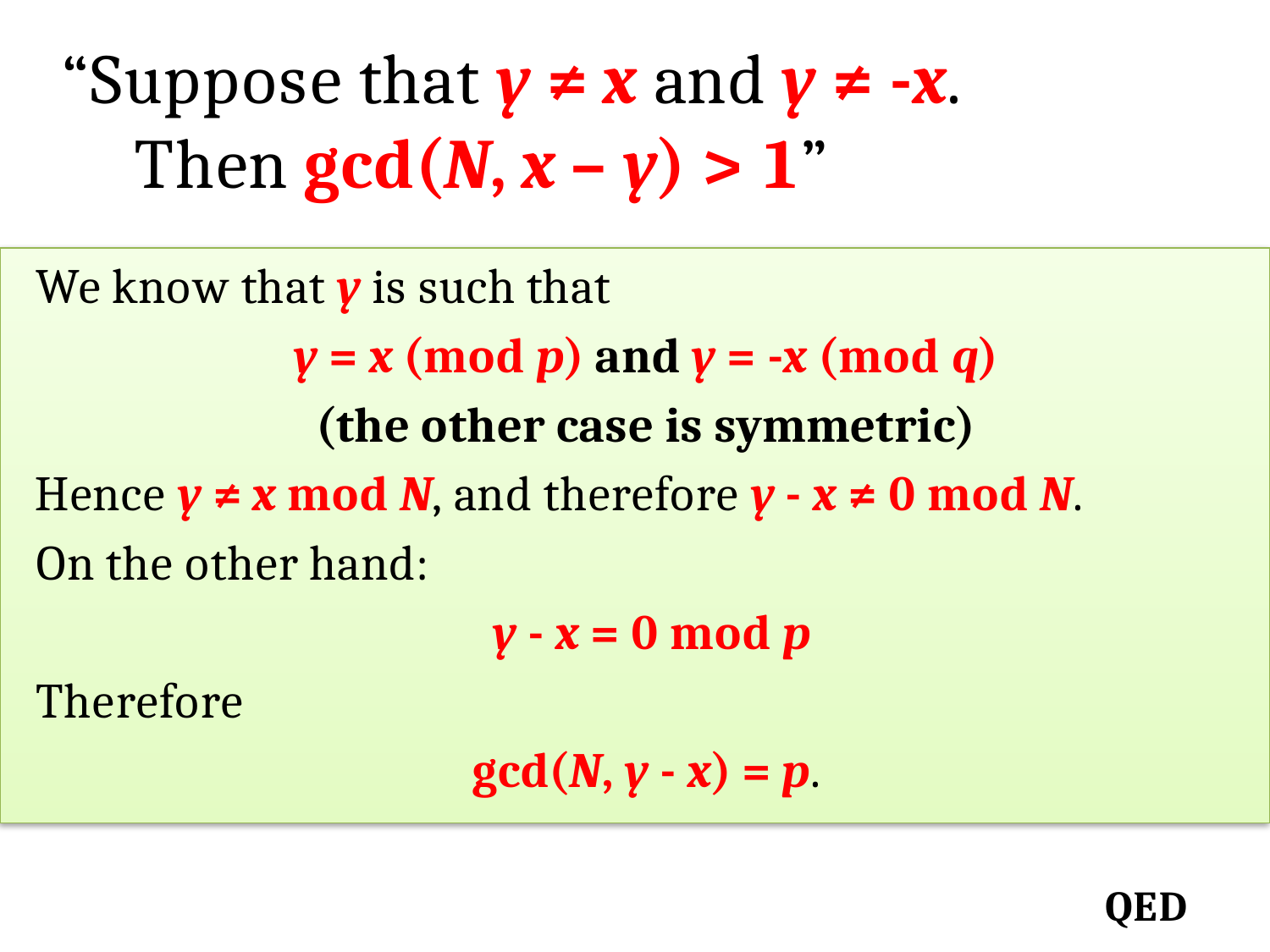

# “Suppose that y ≠ x and y ≠ -x. Then gcd(N, x – y) > 1”
We know that y is such that
y = x (mod p) and y = -x (mod q)
(the other case is symmetric)
Hence y ≠ x mod N, and therefore y - x ≠ 0 mod N.
On the other hand:
 y - x = 0 mod p
Therefore
gcd(N, y - x) = p.
QED